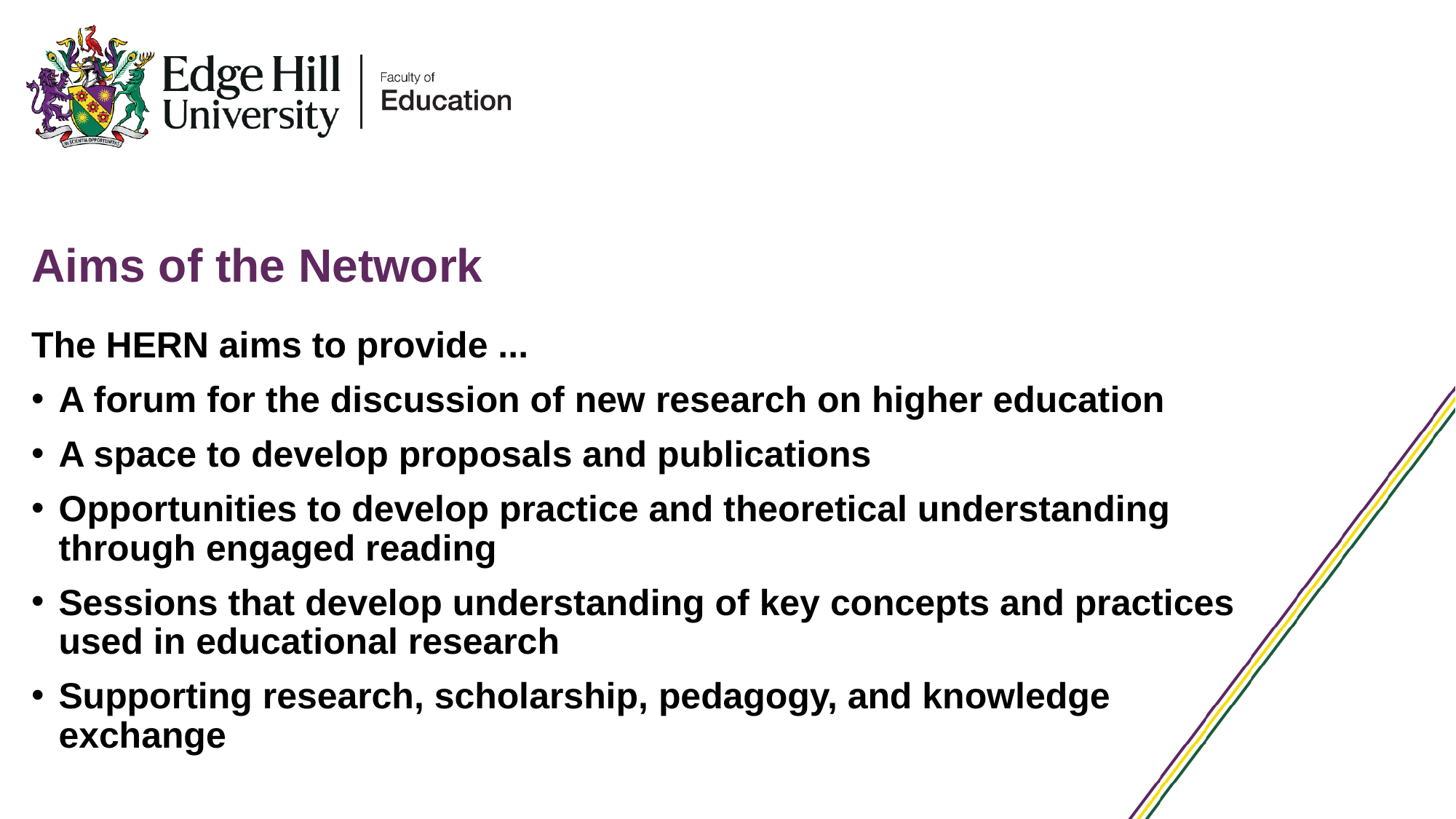

# Aims of the Network

The HERN aims to provide ...
A forum for the discussion of new research on higher education
A space to develop proposals and publications
Opportunities to develop practice and theoretical understanding  through engaged reading
Sessions that develop understanding of key concepts and practices used in educational research
Supporting research, scholarship, pedagogy, and knowledge exchange